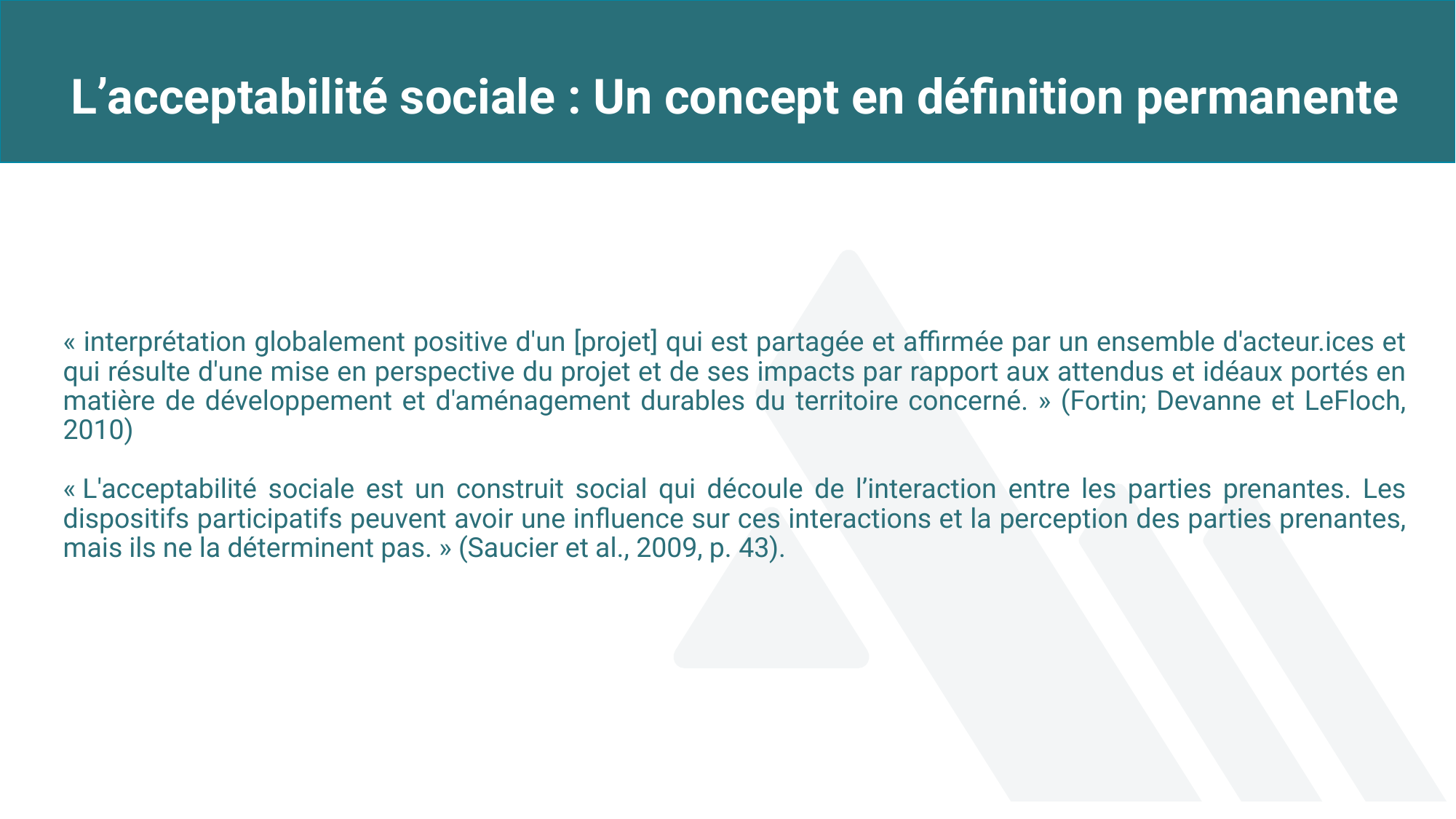

L’acceptabilité sociale : Un concept en définition permanente

« interprétation globalement positive d'un [projet] qui est partagée et affirmée par un ensemble d'acteur.ices et qui résulte d'une mise en perspective du projet et de ses impacts par rapport aux attendus et idéaux portés en matière de développement et d'aménagement durables du territoire concerné. » (Fortin; Devanne et LeFloch, 2010)

« L'acceptabilité sociale est un construit social qui découle de l’interaction entre les parties prenantes. Les dispositifs participatifs peuvent avoir une influence sur ces interactions et la perception des parties prenantes, mais ils ne la déterminent pas. » (Saucier et al., 2009, p. 43).